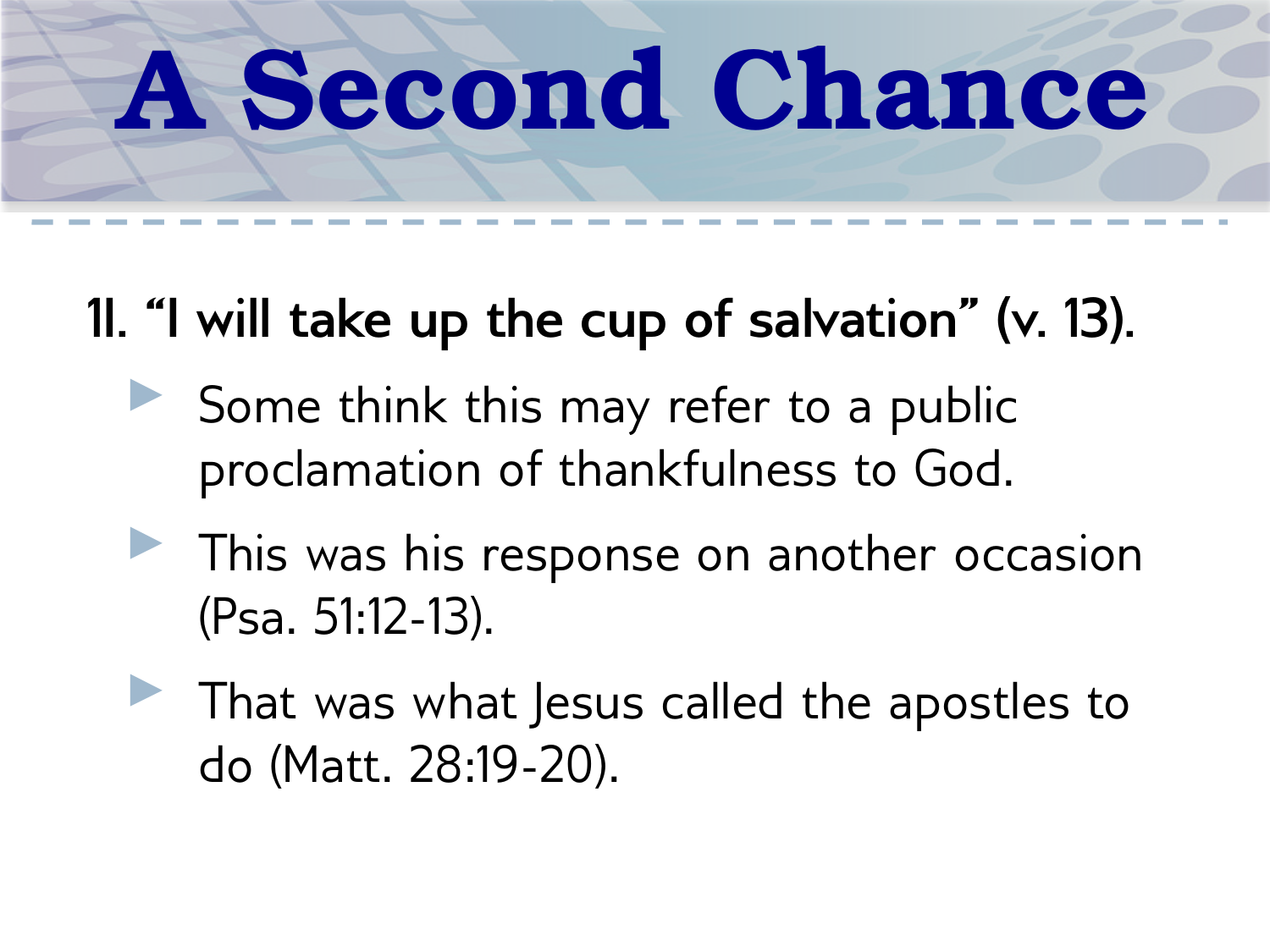

# A Second Chance
1I. “I will take up the cup of salvation” (v. 13).
Some think this may refer to a public proclamation of thankfulness to God.
This was his response on another occasion   (Psa. 51:12-13).
That was what Jesus called the apostles to do (Matt. 28:19-20).